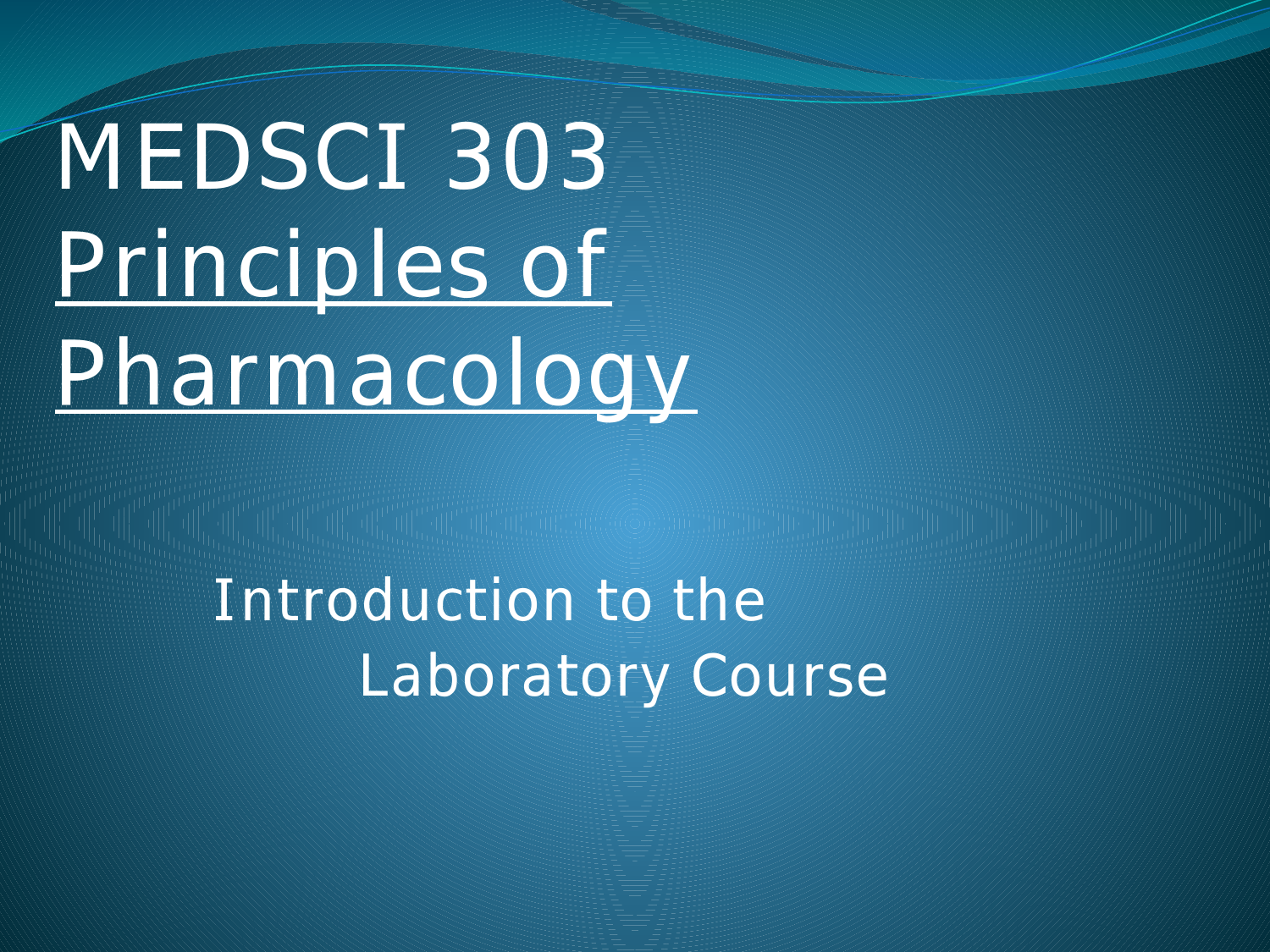

# MEDSCI 303 Principles of Pharmacology Introduction to the Laboratory Course